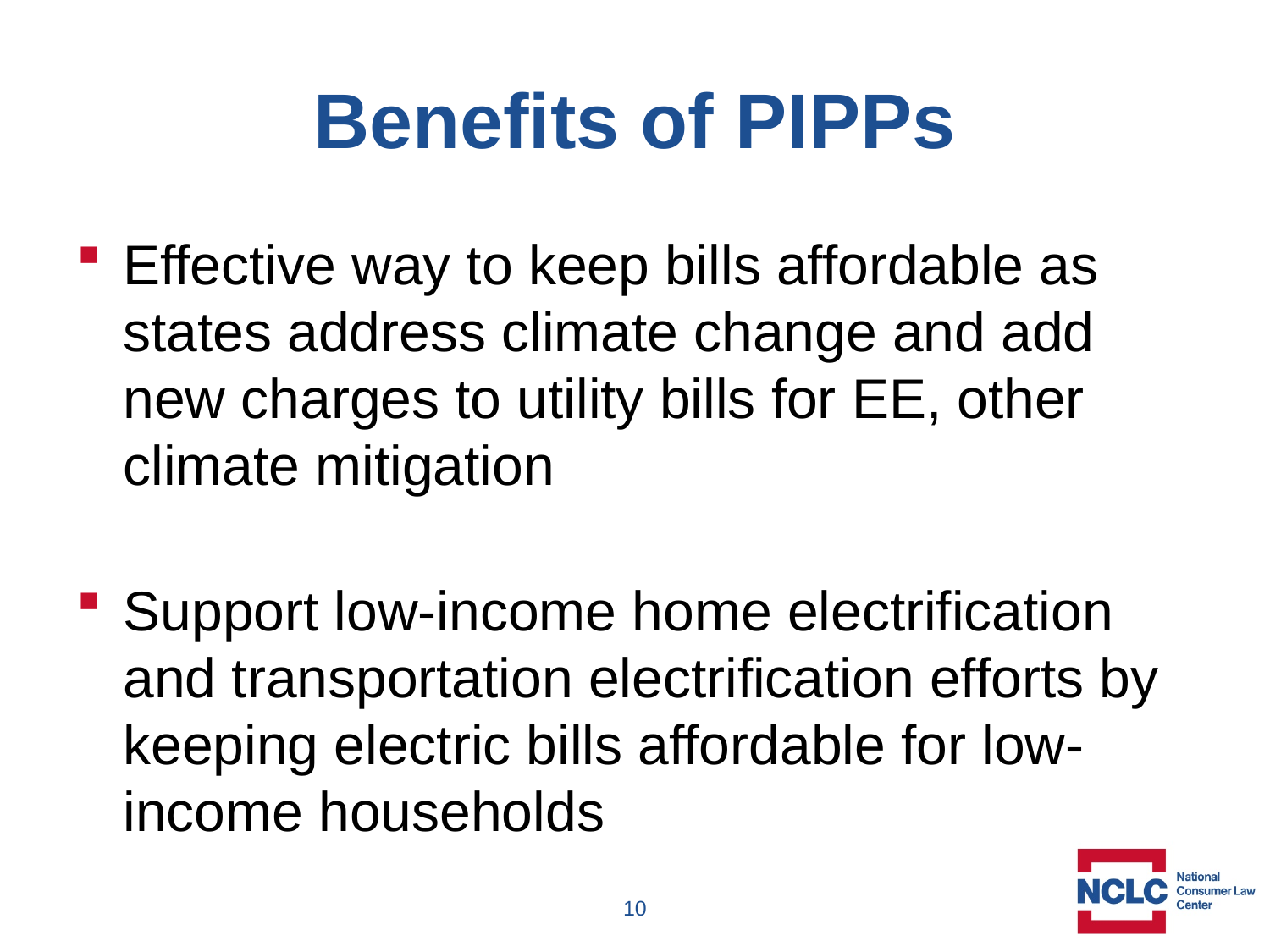

# Benefits of PIPPs
Effective way to keep bills affordable as states address climate change and add new charges to utility bills for EE, other climate mitigation
Support low-income home electrification and transportation electrification efforts by keeping electric bills affordable for low-income households
10